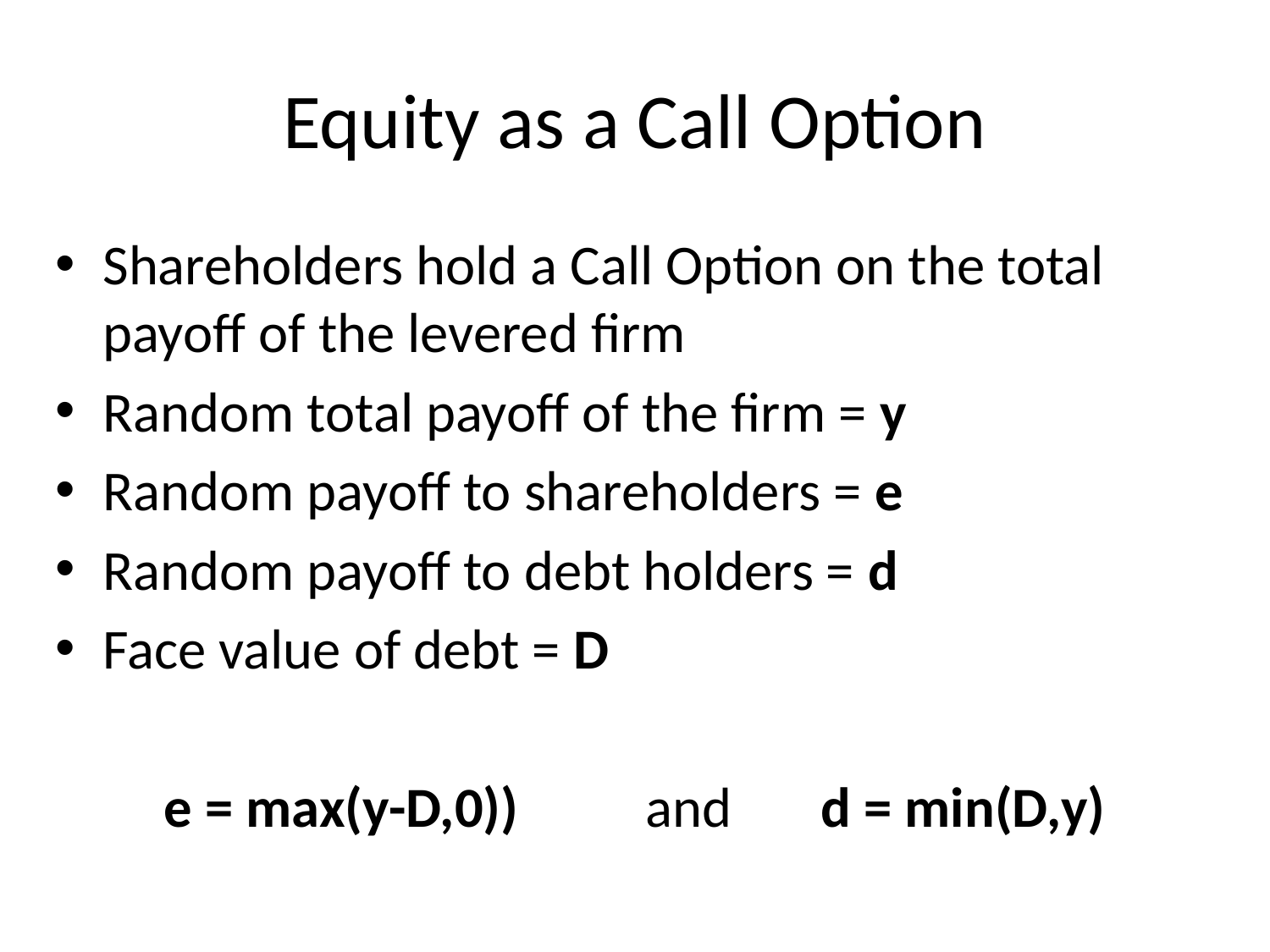

# Equity as a Call Option
Shareholders hold a Call Option on the total payoff of the levered firm
Random total payoff of the firm = y
Random payoff to shareholders = e
Random payoff to debt holders = d
Face value of debt = D

e = max(y-D,0))          and       d = min(D,y)